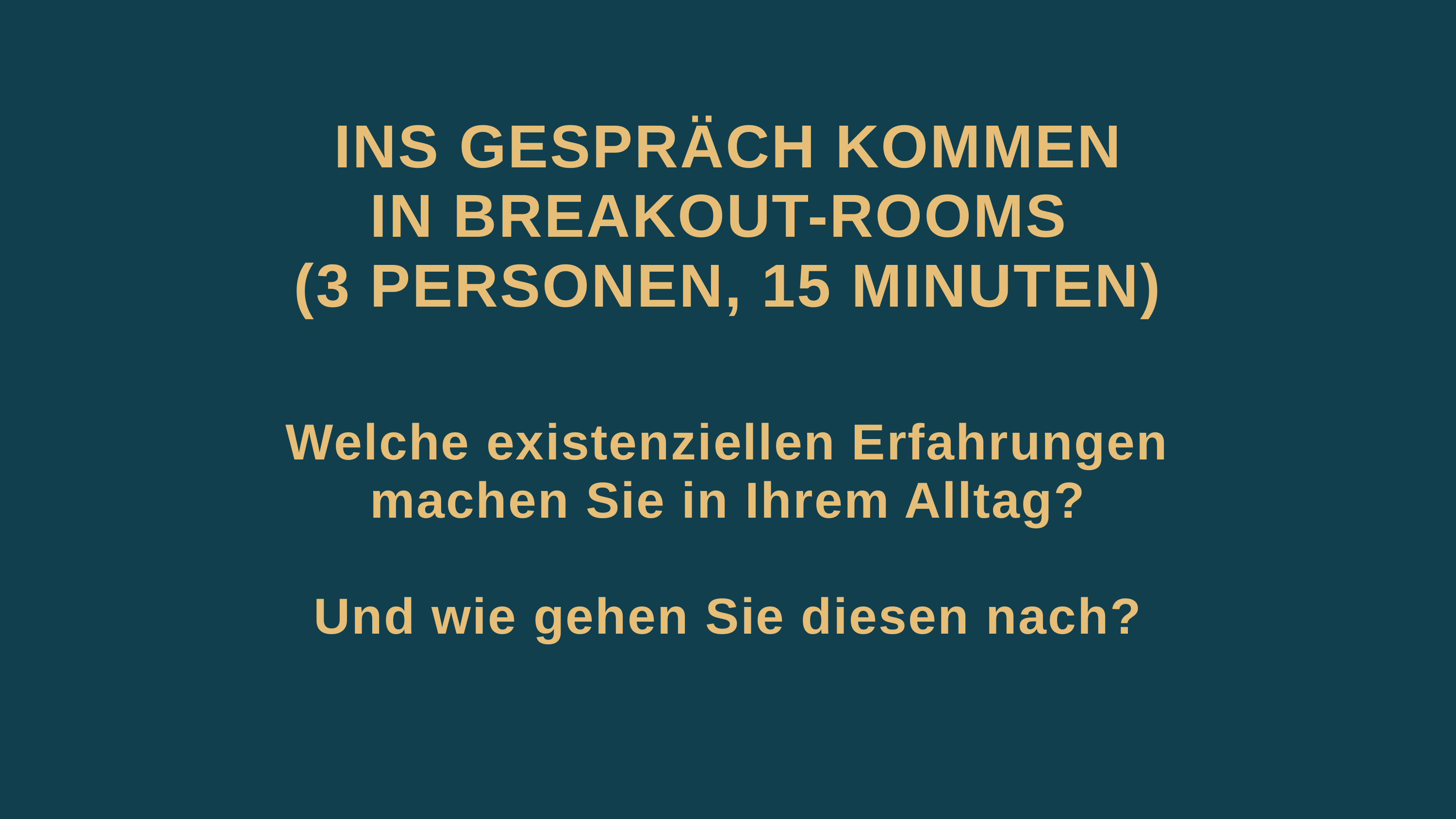

INS GESPRÄCH KOMMEN
IN BREAKOUT-ROOMS
(3 PERSONEN, 15 MINUTEN)
Welche existenziellen Erfahrungen machen Sie in Ihrem Alltag?

Und wie gehen Sie diesen nach?